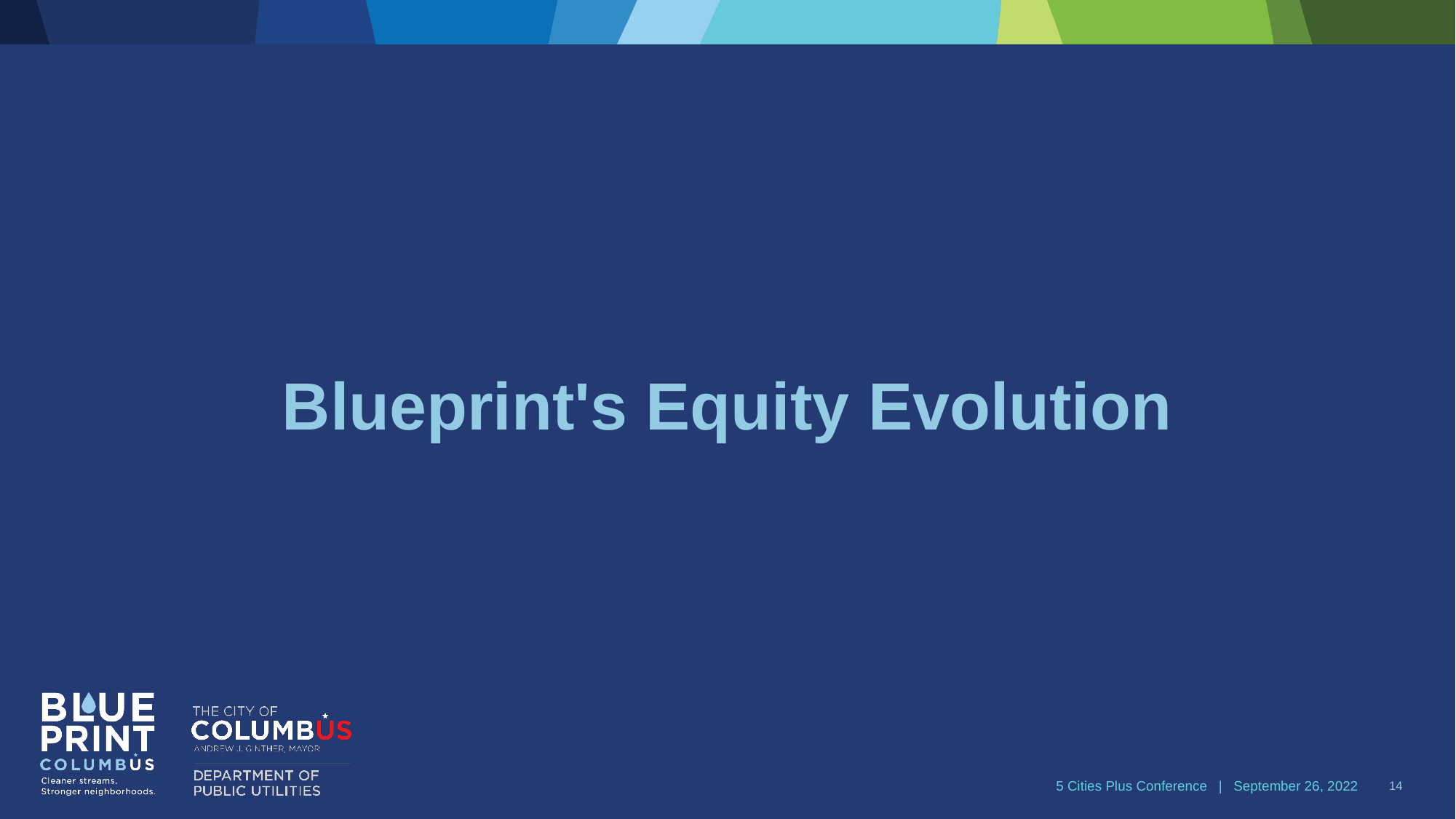

Blueprint's Equity Evolution
5 Cities Plus Conference   |   September 26, 2022
 14